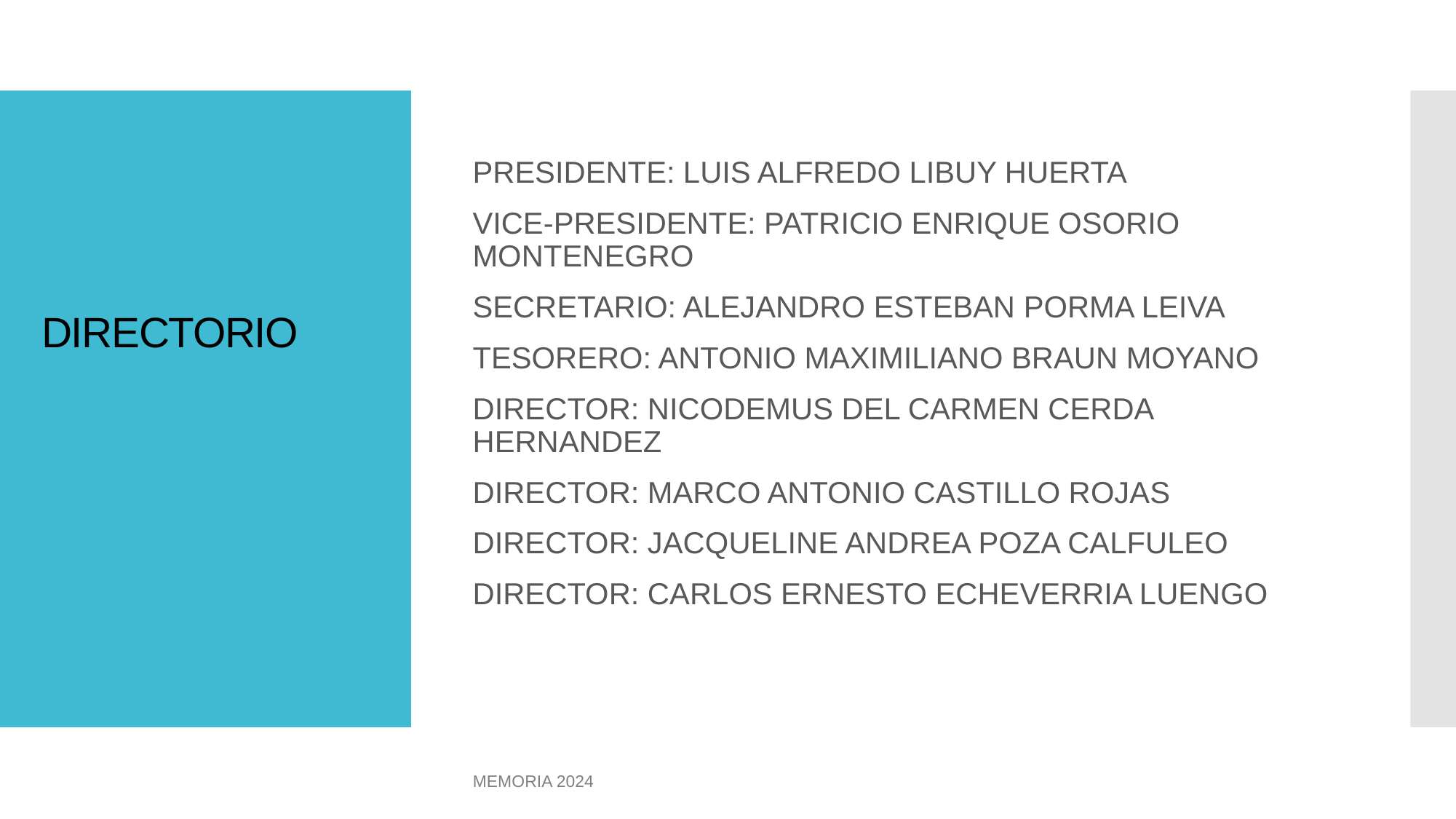

PRESIDENTE: LUIS ALFREDO LIBUY HUERTA
VICE-PRESIDENTE: PATRICIO ENRIQUE OSORIO MONTENEGRO
SECRETARIO: ALEJANDRO ESTEBAN PORMA LEIVA
TESORERO: ANTONIO MAXIMILIANO BRAUN MOYANO
DIRECTOR: NICODEMUS DEL CARMEN CERDA HERNANDEZ
DIRECTOR: MARCO ANTONIO CASTILLO ROJAS
DIRECTOR: JACQUELINE ANDREA POZA CALFULEO
DIRECTOR: CARLOS ERNESTO ECHEVERRIA LUENGO

# DIRECTORIO
MEMORIA 2024